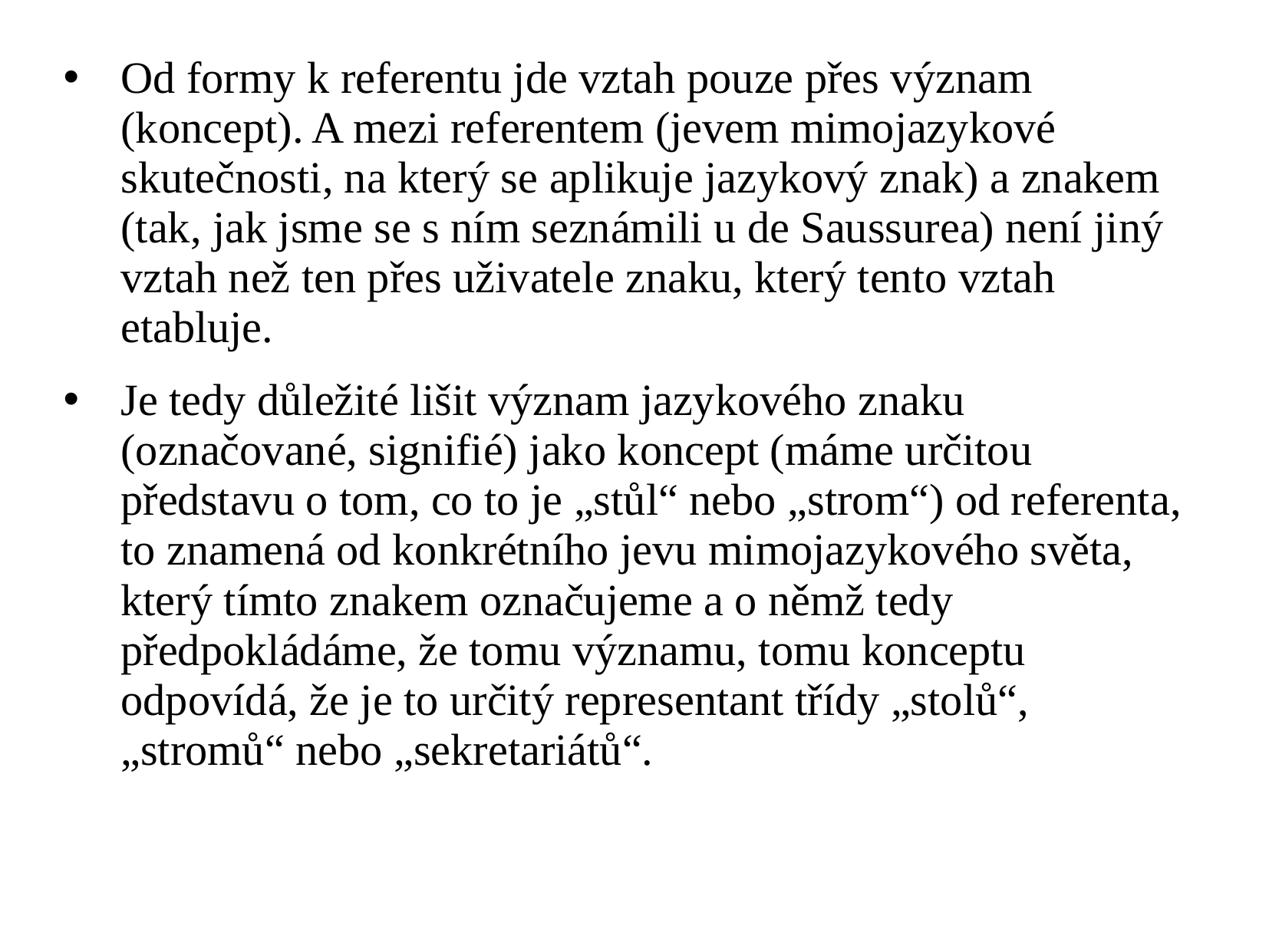

Od formy k referentu jde vztah pouze přes význam (koncept). A mezi referentem (jevem mimojazykové skutečnosti, na který se aplikuje jazykový znak) a znakem (tak, jak jsme se s ním seznámili u de Saussurea) není jiný vztah než ten přes uživatele znaku, který tento vztah etabluje.
Je tedy důležité lišit význam jazykového znaku (označované, signifié) jako koncept (máme určitou představu o tom, co to je „stůl“ nebo „strom“) od referenta, to znamená od konkrétního jevu mimojazykového světa, který tímto znakem označujeme a o němž tedy předpokládáme, že tomu významu, tomu konceptu odpovídá, že je to určitý representant třídy „stolů“, „stromů“ nebo „sekretariátů“.